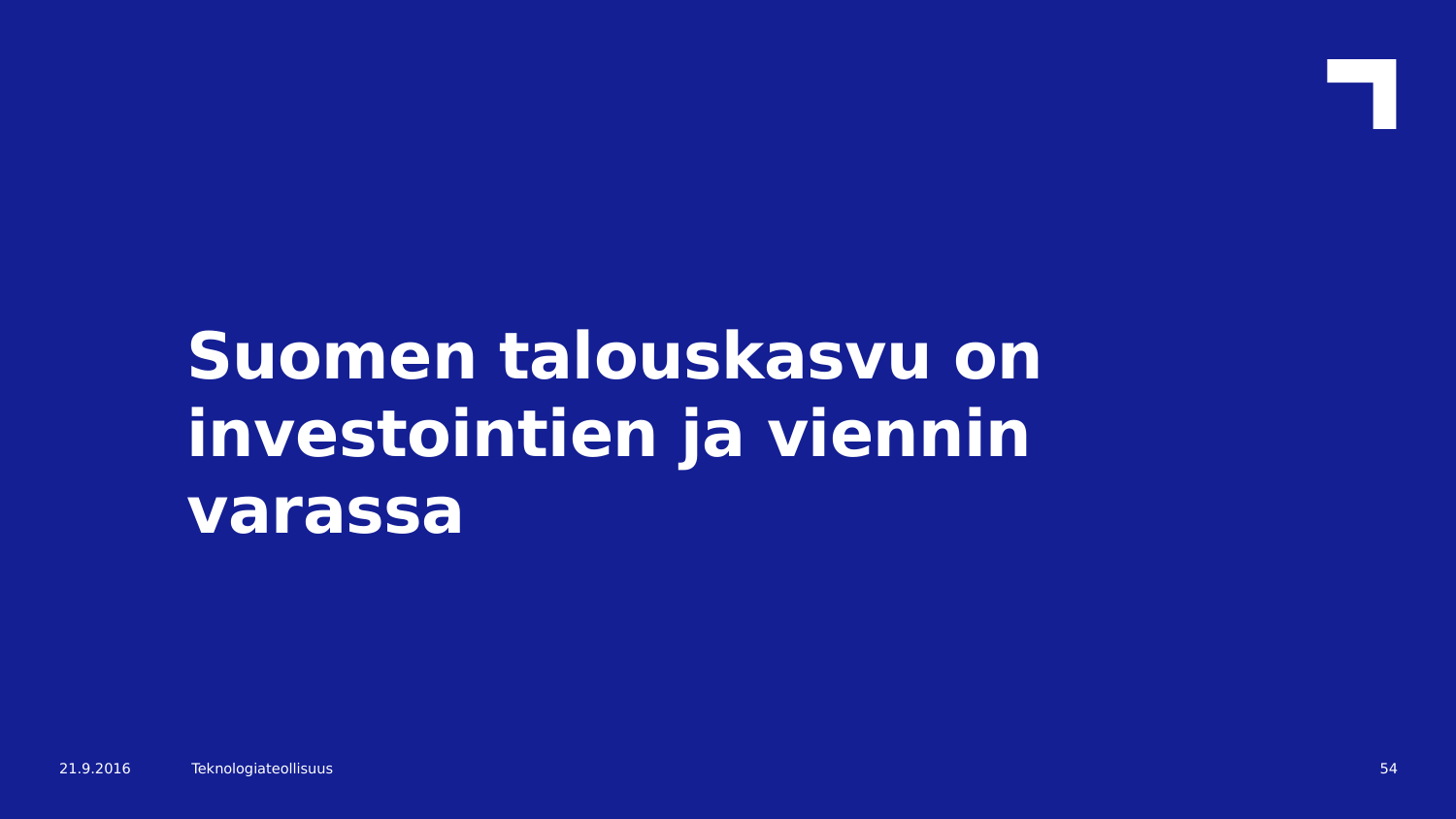

Suomen talouskasvu on investointien ja viennin varassa
21.9.2016
Teknologiateollisuus
54